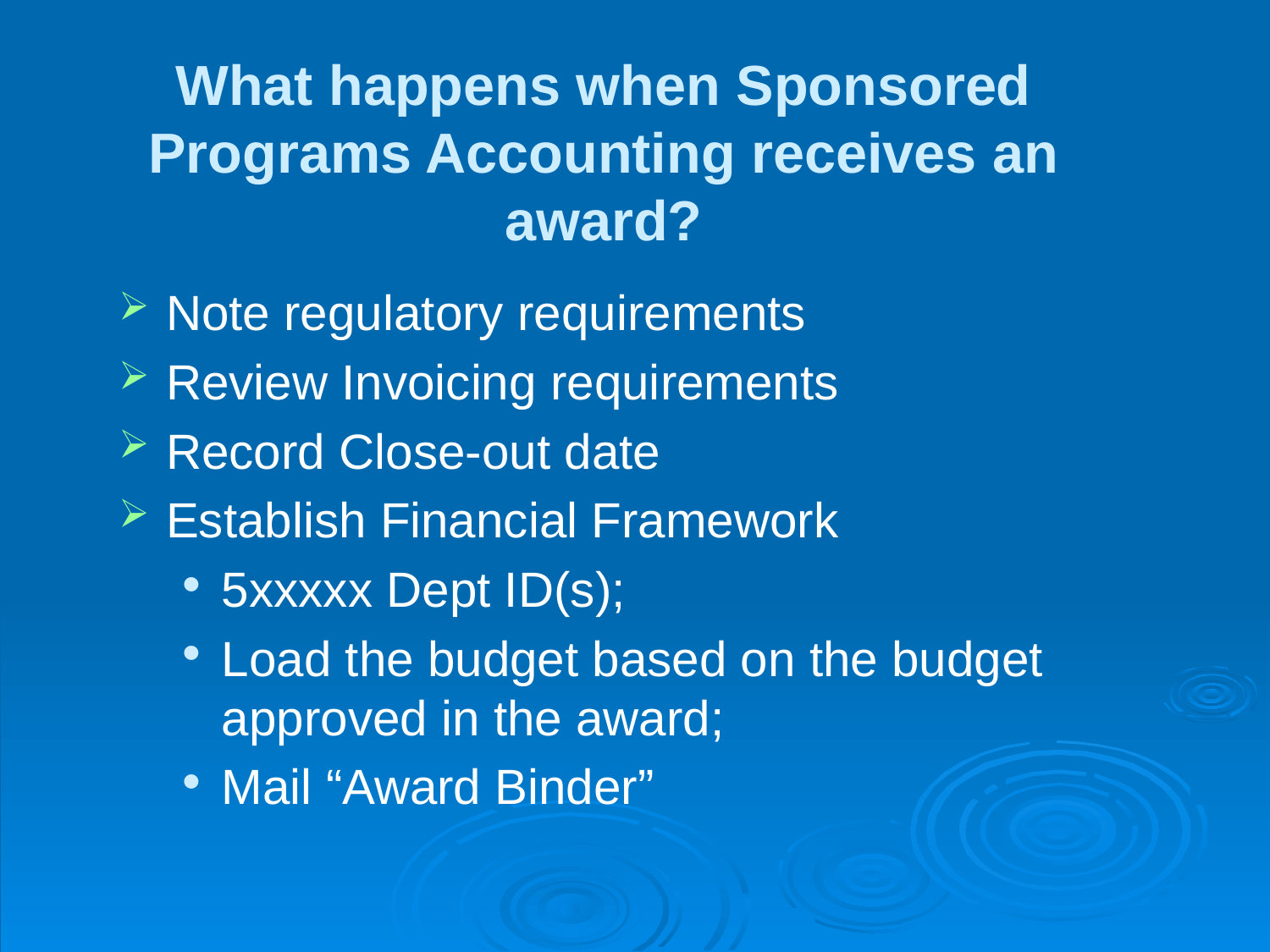

# What happens when Sponsored Programs Accounting receives an award?
Note regulatory requirements
Review Invoicing requirements
Record Close-out date
Establish Financial Framework
5xxxxx Dept ID(s);
Load the budget based on the budget approved in the award;
Mail “Award Binder”